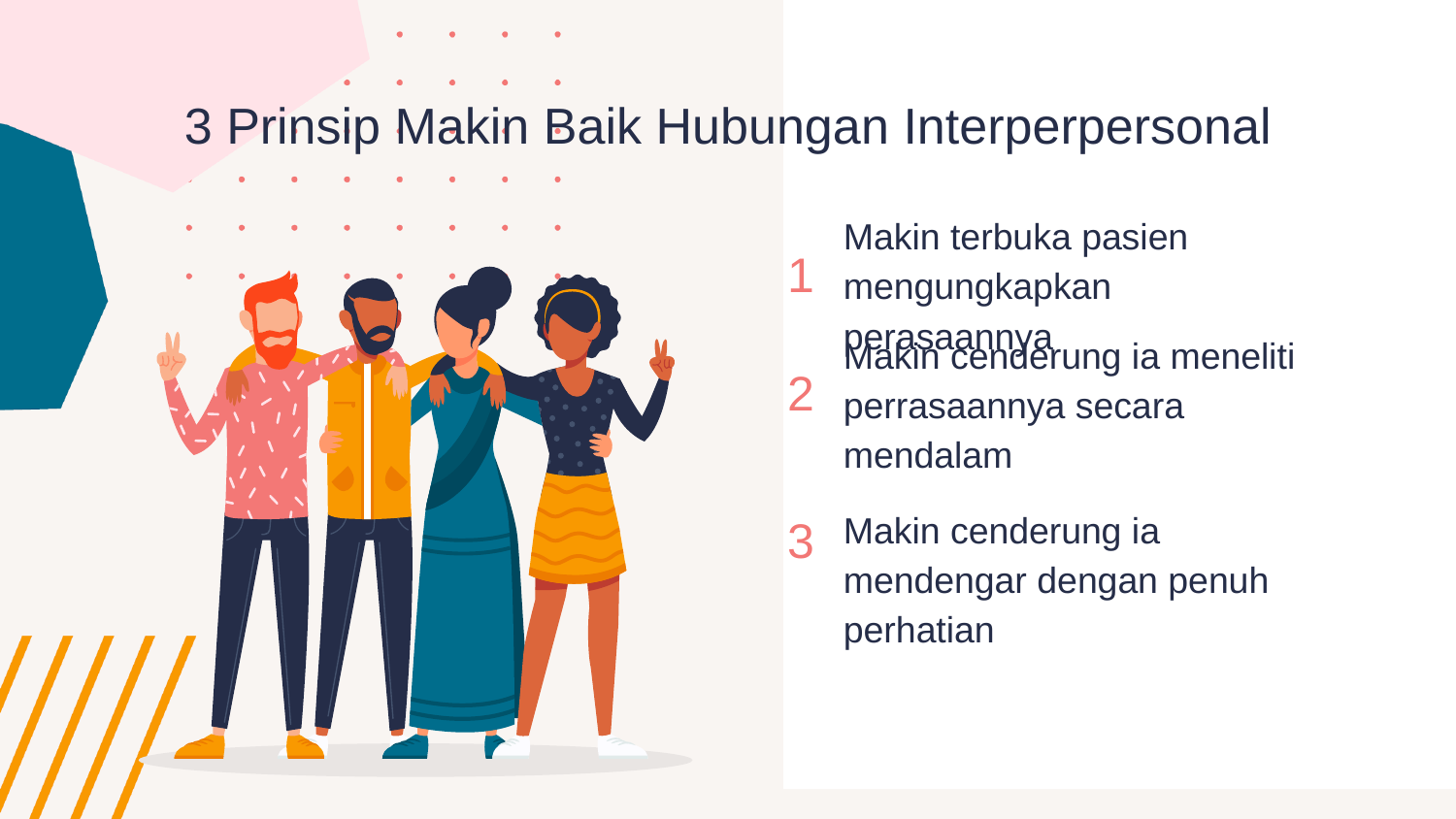

3 Prinsip Makin Baik Hubungan Interperpersonal
Makin terbuka pasien mengungkapkan perasaannya
# 1

Makin cenderung ia meneliti perrasaannya secara mendalam
2
3
Makin cenderung ia mendengar dengan penuh perhatian